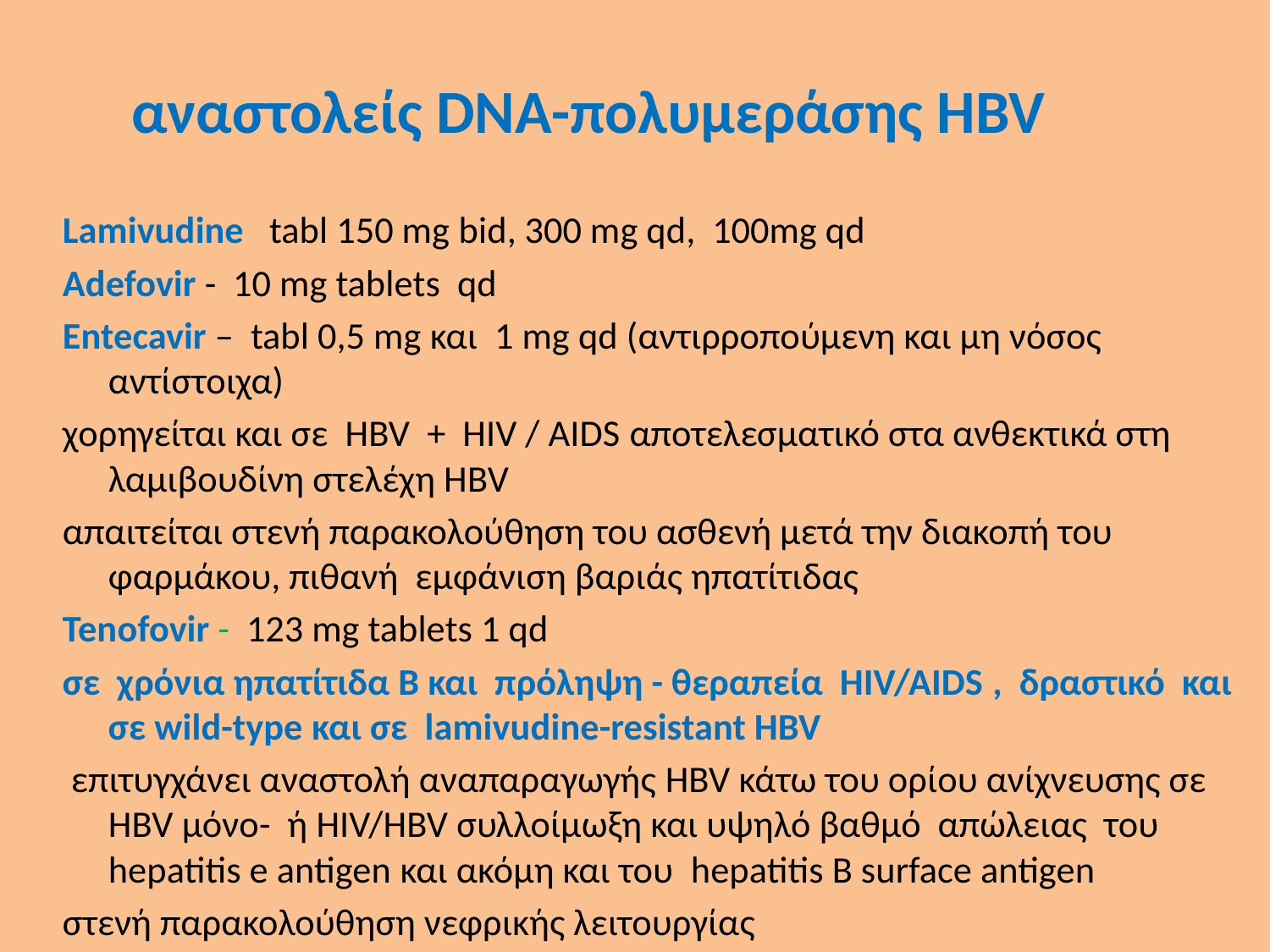

αναστολείς DNA-πολυμεράσης HBV

Lamivudine   tabl 150 mg bid, 300 mg qd,  100mg qd
Adefovir -  10 mg tablets  qd
Entecavir –  tabl 0,5 mg και  1 mg qd (αντιρροπούμενη και μη νόσος αντίστοιχα)
χορηγείται και σε  HBV  +  HIV / AIDS αποτελεσματικό στα ανθεκτικά στη λαμιβουδίνη στελέχη HBV
απαιτείται στενή παρακολούθηση του ασθενή μετά την διακοπή του φαρμάκου, πιθανή  εμφάνιση βαριάς ηπατίτιδας
Tenofovir -  123 mg tablets 1 qd
σε  χρόνια ηπατίτιδα Β και  πρόληψη - θεραπεία  HIV/AIDS ,  δραστικό  και σε wild-type και σε  lamivudine-resistant HBV
 επιτυγχάνει αναστολή αναπαραγωγής HBV κάτω του ορίου ανίχνευσης σε  HBV μόνο-  ή HIV/HBV συλλοίμωξη και υψηλό βαθμό  απώλειας  του hepatitis e antigen και ακόμη και του  hepatitis B surface antigen
στενή παρακολούθηση νεφρικής λειτουργίας